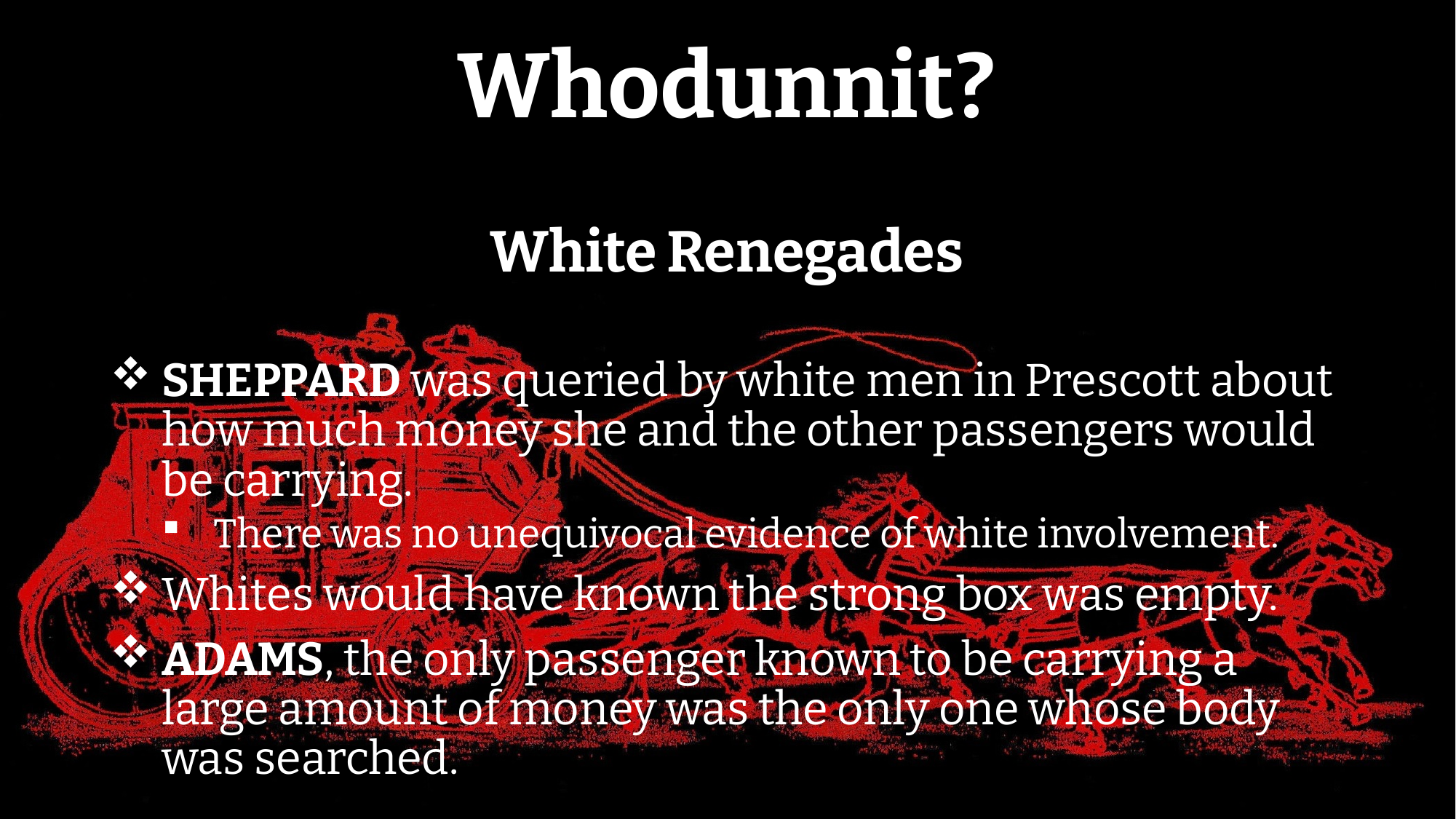

# Whodunnit?
White Renegades

SHEPPARD was queried by white men in Prescott about how much money she and the other passengers would be carrying.
There was no unequivocal evidence of white involvement.
Whites would have known the strong box was empty.
ADAMS, the only passenger known to be carrying a large amount of money was the only one whose body was searched.